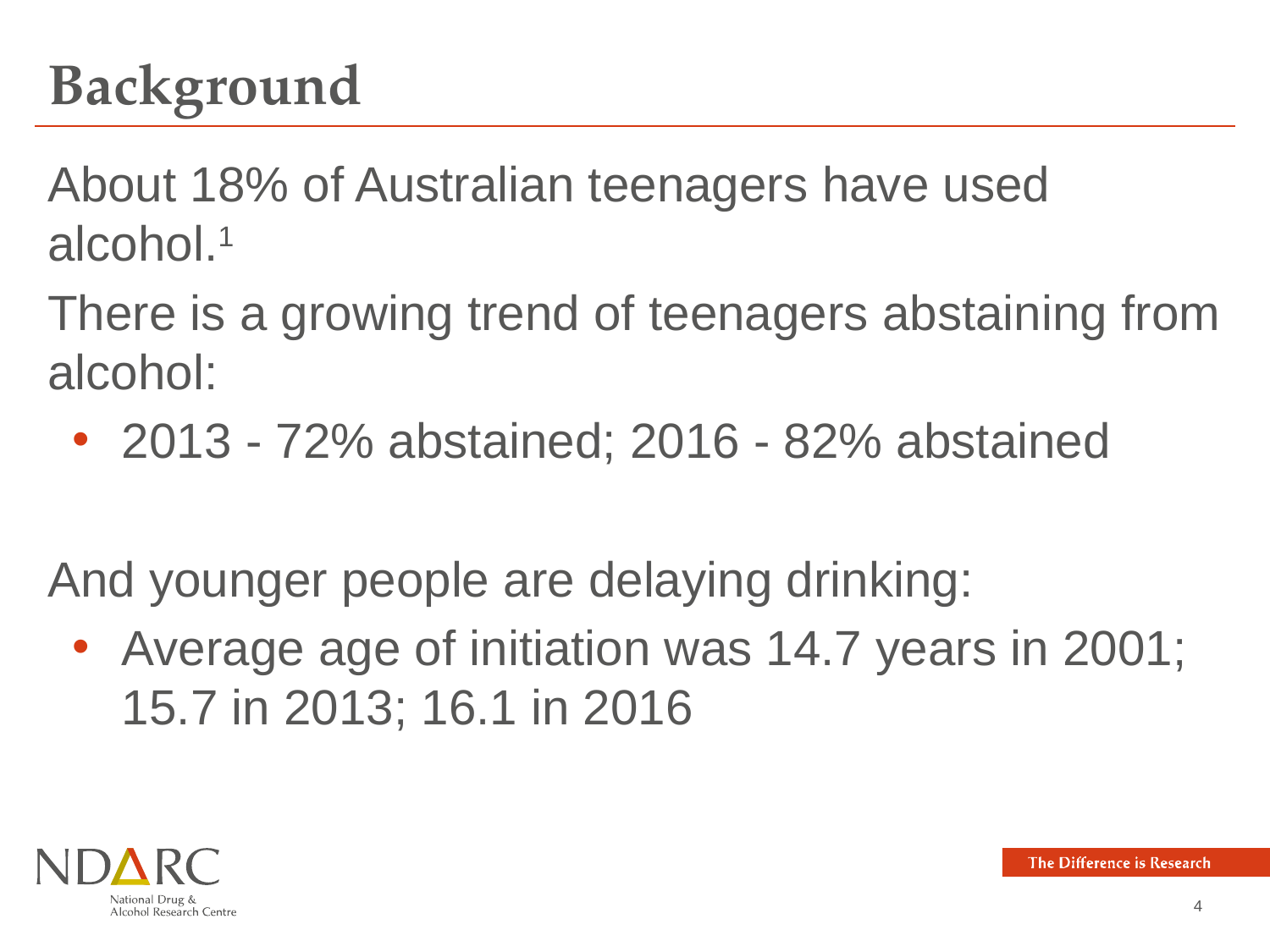

# Background
About 18% of Australian teenagers have used alcohol.1
There is a growing trend of teenagers abstaining from alcohol:
2013 - 72% abstained; 2016 - 82% abstained

And younger people are delaying drinking:
Average age of initiation was 14.7 years in 2001; 15.7 in 2013; 16.1 in 2016